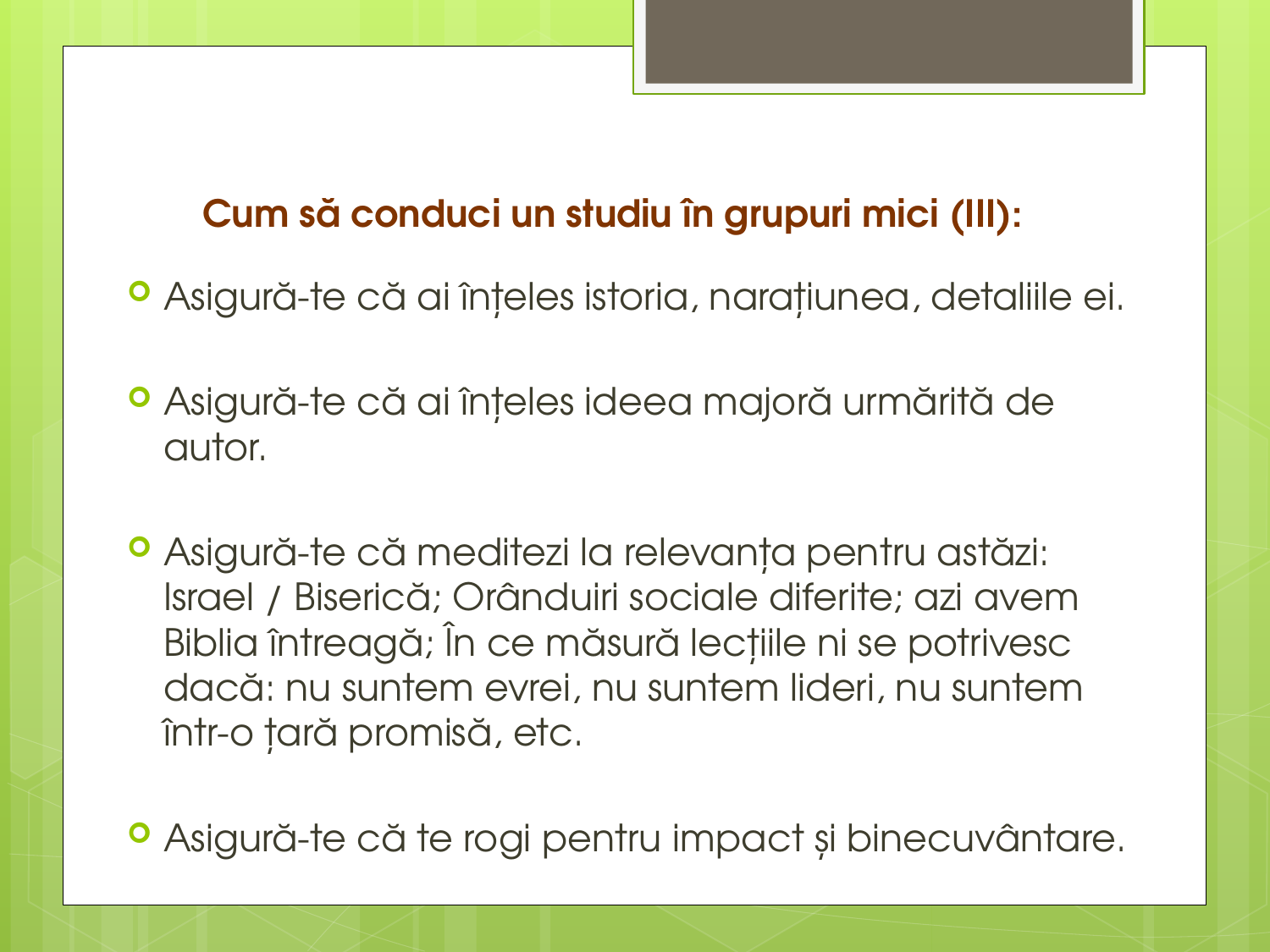

# Cum să conduci un studiu în grupuri mici (III):
Asigură-te că ai înţeles istoria, naraţiunea, detaliile ei.

Asigură-te că ai înţeles ideea majoră urmărită de autor.

Asigură-te că meditezi la relevanţa pentru astăzi: Israel / Biserică; Orânduiri sociale diferite; azi avem Biblia întreagă; În ce măsură lecţiile ni se potrivesc dacă: nu suntem evrei, nu suntem lideri, nu suntem într-o ţară promisă, etc.

Asigură-te că te rogi pentru impact şi binecuvântare.